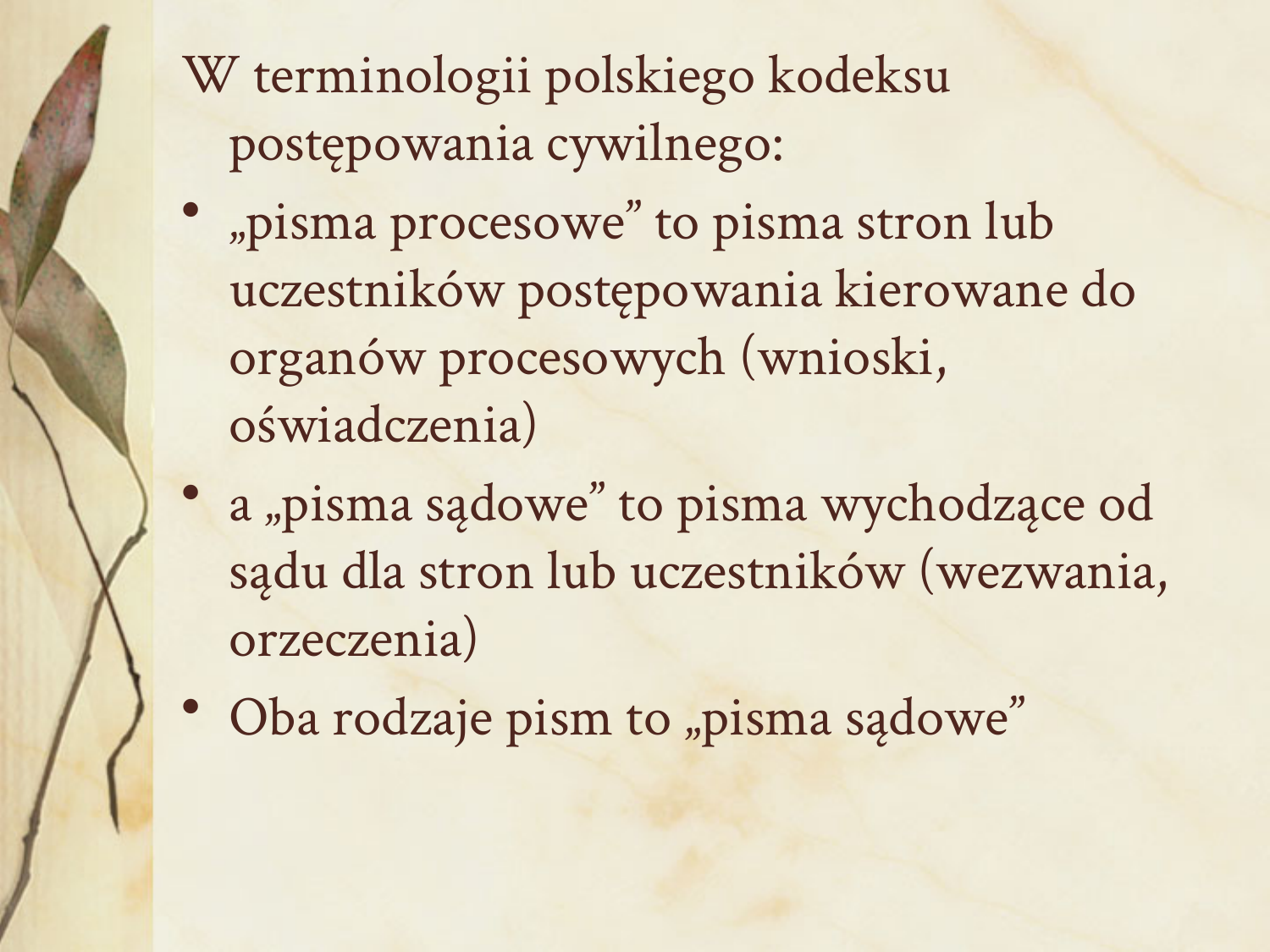

W terminologii polskiego kodeksu postępowania cywilnego:
„pisma procesowe” to pisma stron lub uczestników postępowania kierowane do organów procesowych (wnioski, oświadczenia)
a „pisma sądowe” to pisma wychodzące od sądu dla stron lub uczestników (wezwania, orzeczenia)
Oba rodzaje pism to „pisma sądowe”